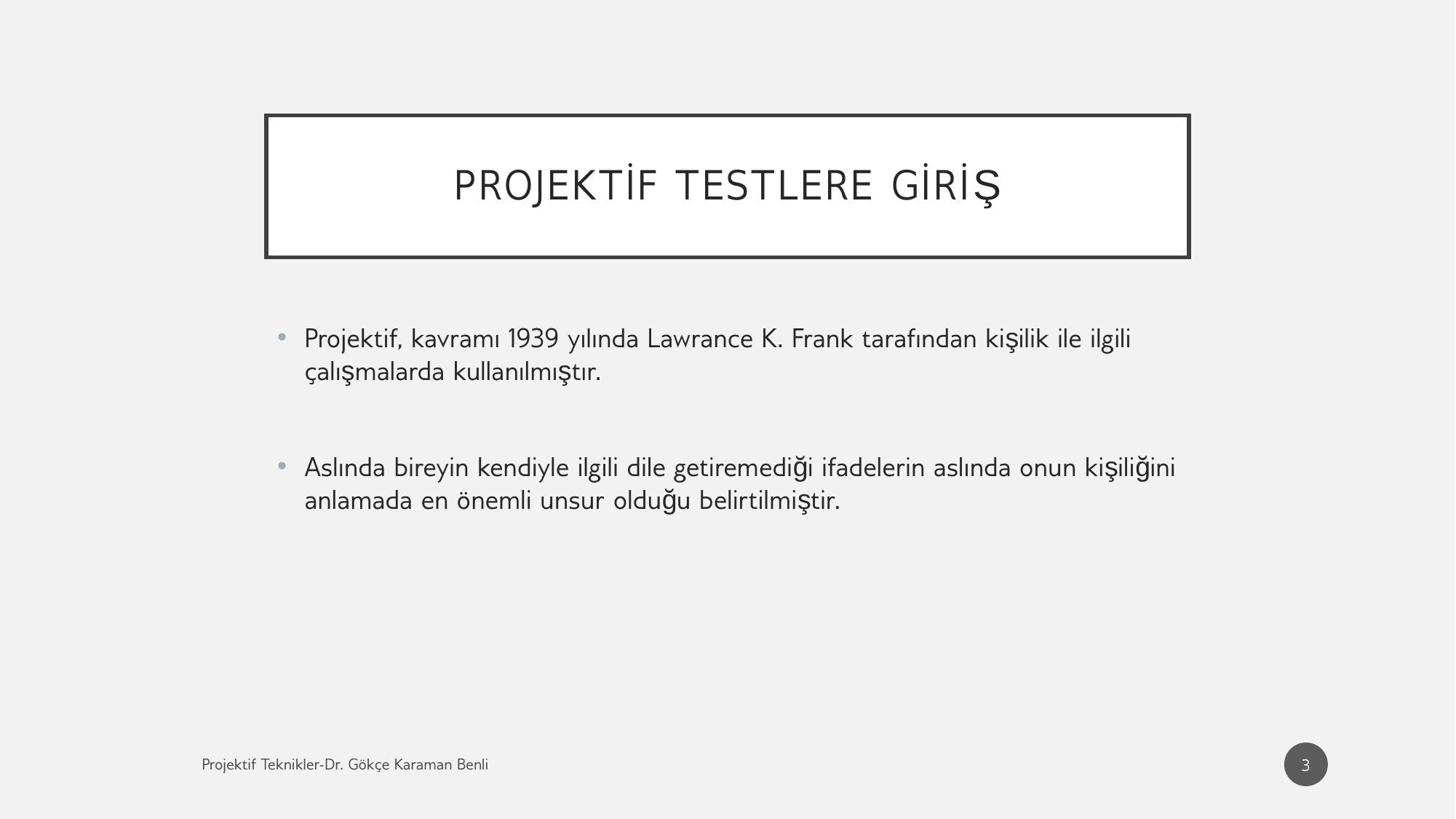

# PROJEKTİF TESTLERE GİRİŞ
Projektif, kavramı 1939 yılında Lawrance K. Frank tarafından kişilik ile ilgili çalışmalarda kullanılmıştır.

Aslında bireyin kendiyle ilgili dile getiremediği ifadelerin aslında onun kişiliğini anlamada en önemli unsur olduğu belirtilmiştir.
3
Projektif Teknikler-Dr. Gökçe Karaman Benli